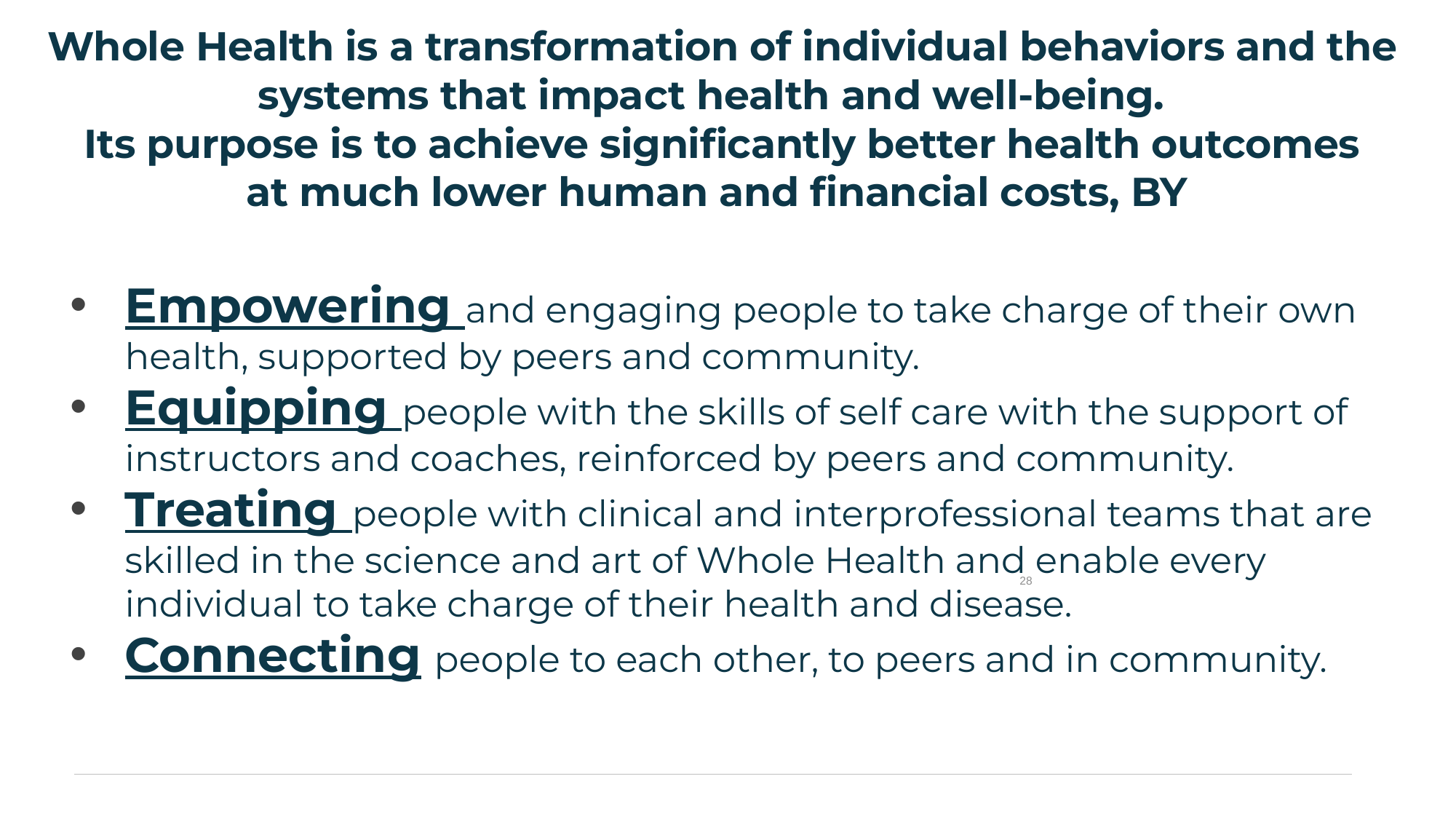

Whole Health is a transformation of individual behaviors and the systems that impact health and well-being.
 Its purpose is to achieve significantly better health outcomes
at much lower human and financial costs, BY
Empowering and engaging people to take charge of their own health, supported by peers and community.
Equipping people with the skills of self care with the support of instructors and coaches, reinforced by peers and community.
Treating people with clinical and interprofessional teams that are skilled in the science and art of Whole Health and enable every individual to take charge of their health and disease.
Connecting people to each other, to peers and in community.

28